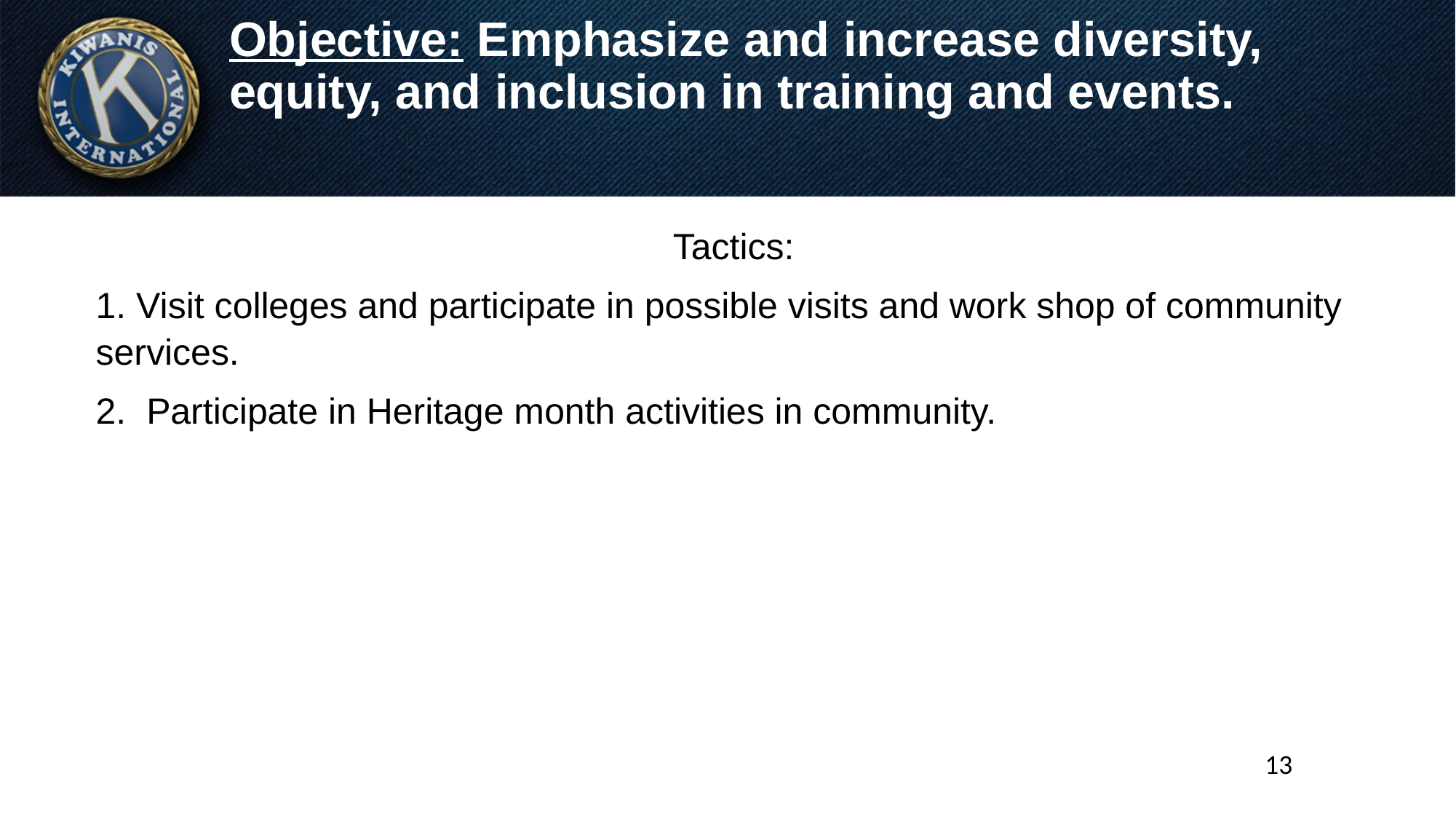

# Objective: Emphasize and increase diversity, equity, and inclusion in training and events.
Tactics:
1. Visit colleges and participate in possible visits and work shop of community services.
2.  Participate in Heritage month activities in community.

13